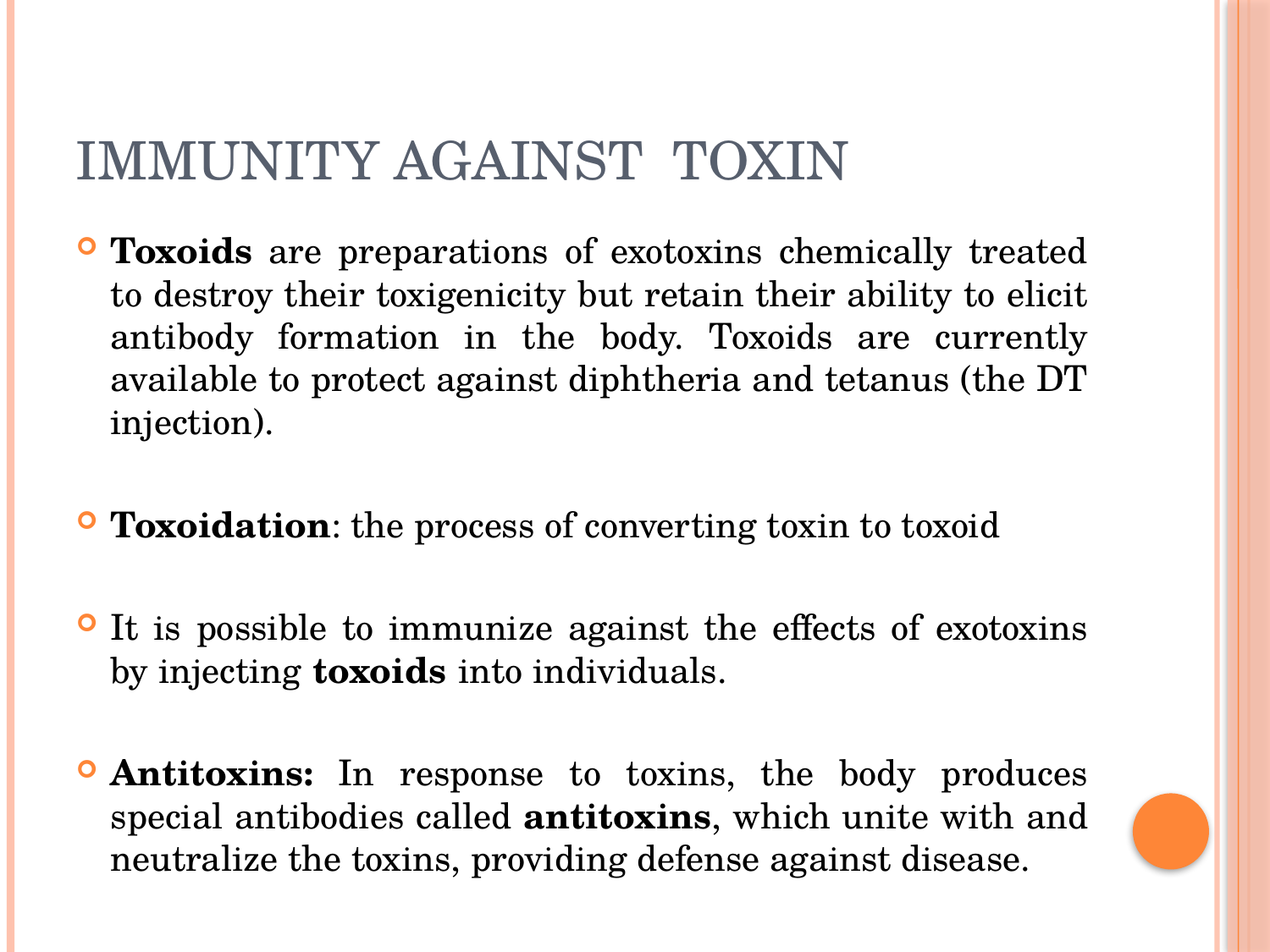

# Immunity against  toxin
Toxoids are preparations of exotoxins chemically treated to destroy their toxigenicity but retain their ability to elicit antibody formation in the body. Toxoids are currently available to protect against diphtheria and tetanus (the DT injection).

Toxoidation: the process of converting toxin to toxoid

It is possible to immunize against the effects of exotoxins by injecting toxoids into individuals.

Antitoxins: In response to toxins, the body produces special antibodies called antitoxins, which unite with and neutralize the toxins, providing defense against disease.